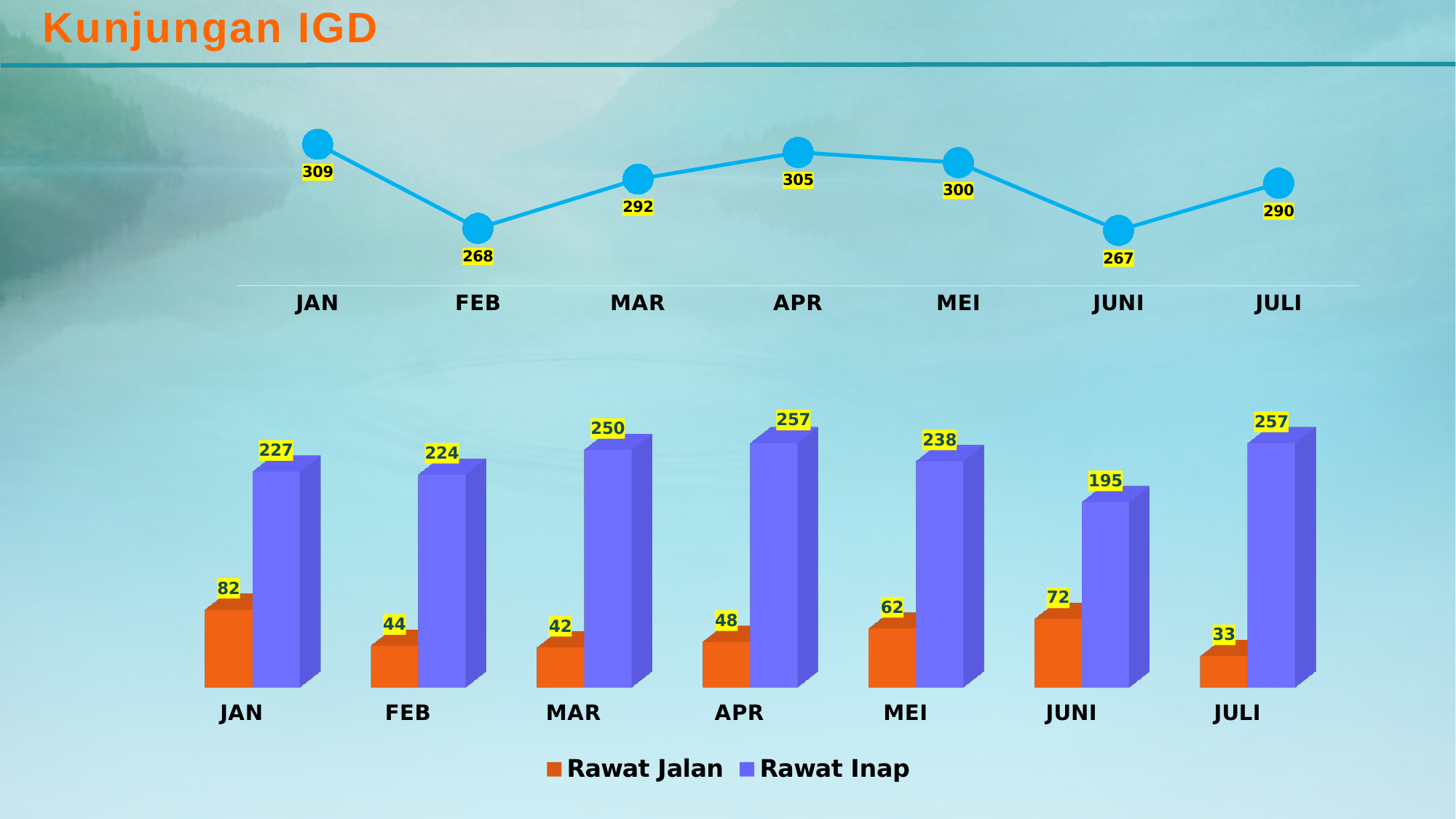

Kunjungan IGD

### Chart

| Category | KUNJUNGAN |
|---|---|
| JAN | 309.0 |
| FEB | 268.0 |
| MAR | 292.0 |
| APR | 305.0 |
| MEI | 300.0 |
| JUNI | 267.0 |
| JULI | 290.0 |

[unsupported chart]